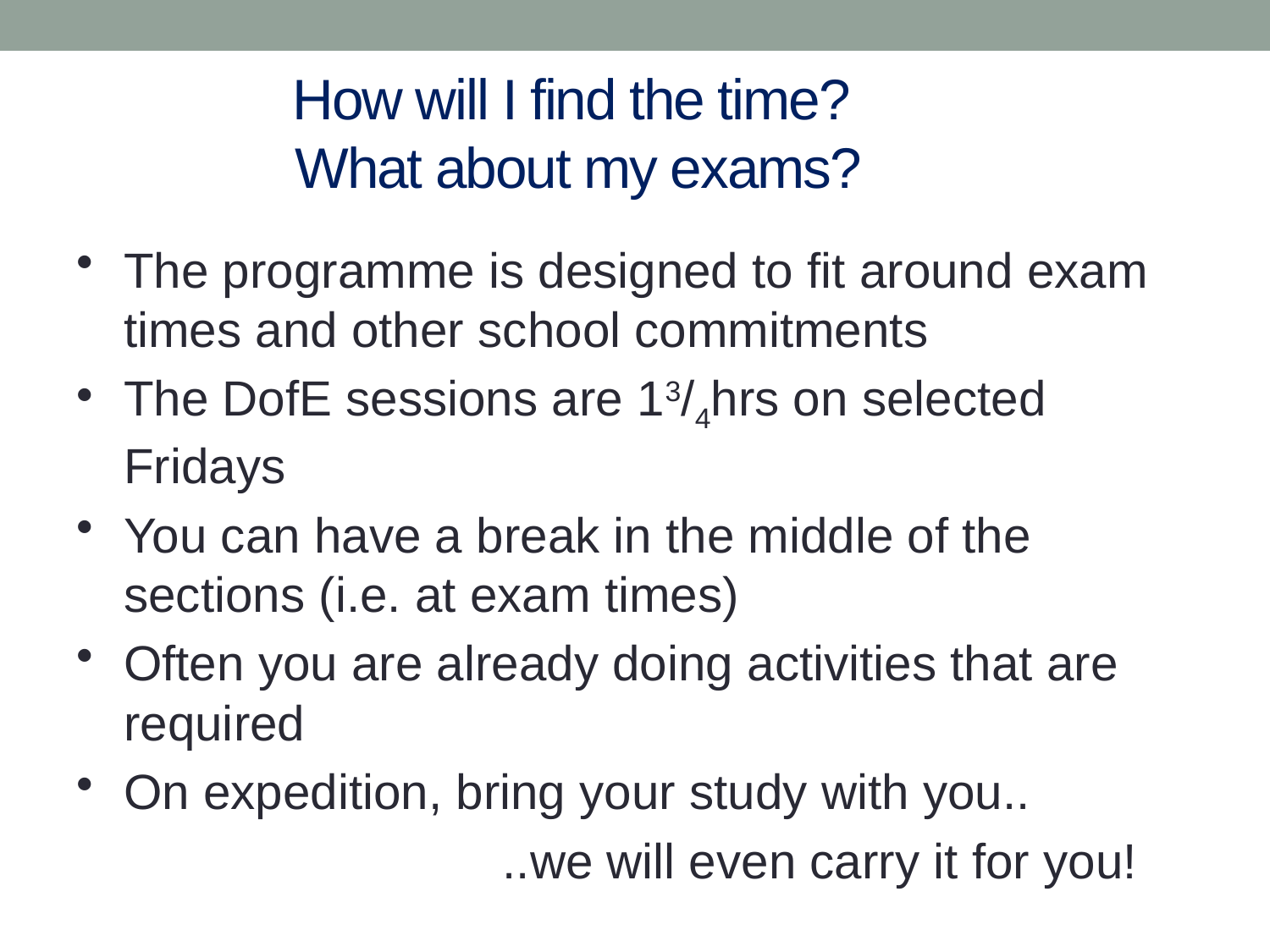

How will I find the time?
 What about my exams?

The programme is designed to fit around exam times and other school commitments
The DofE sessions are 13/4hrs on selected Fridays
You can have a break in the middle of the sections (i.e. at exam times)
Often you are already doing activities that are required
On expedition, bring your study with you..
                               ..we will even carry it for you!